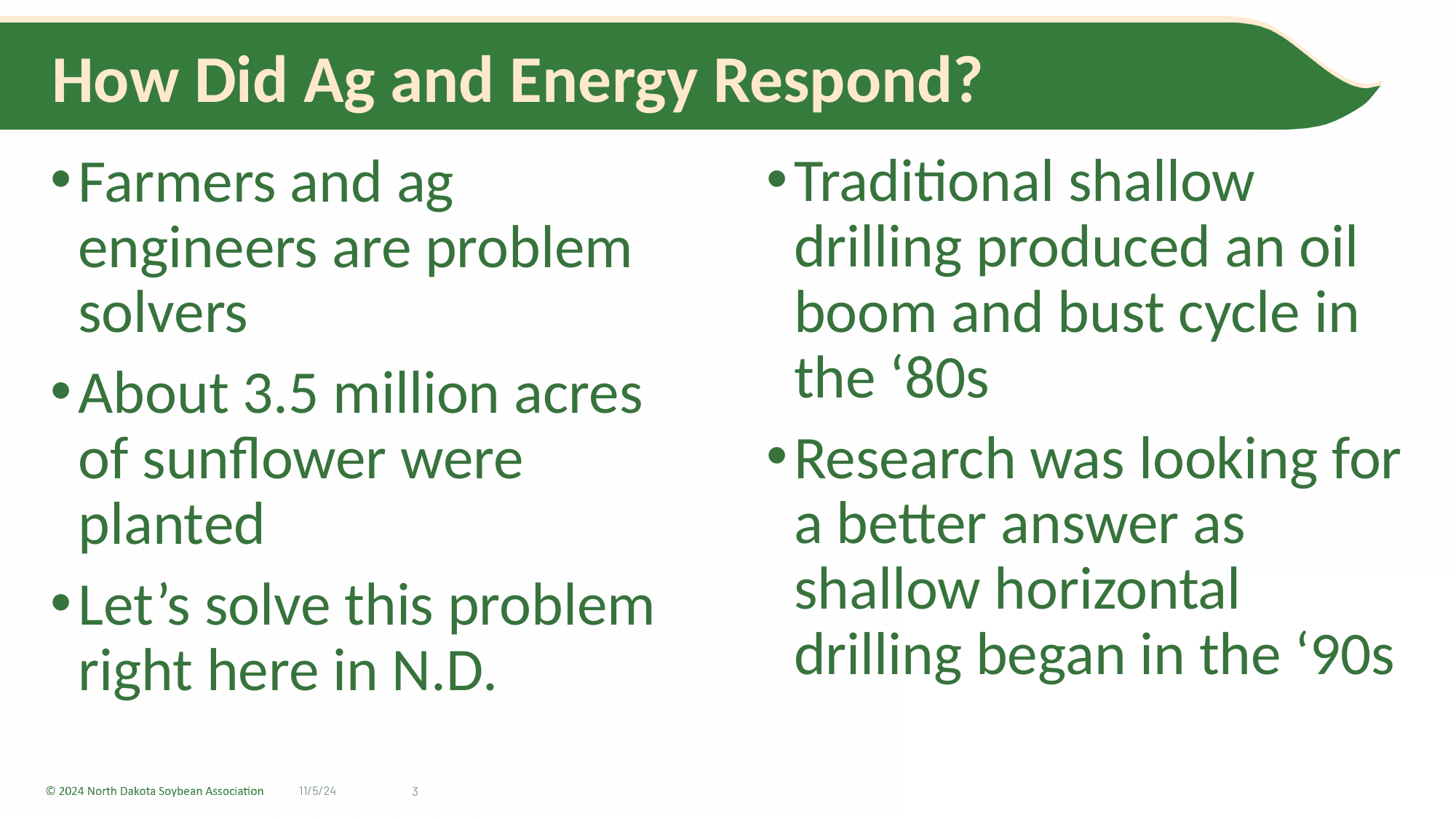

# How Did Ag and Energy Respond?
Traditional shallow drilling produced an oil boom and bust cycle in the ‘80s
Research was looking for a better answer as shallow horizontal drilling began in the ‘90s

Farmers and ag engineers are problem solvers
About 3.5 million acres of sunflower were planted
Let’s solve this problem right here in N.D.
11/5/24
3